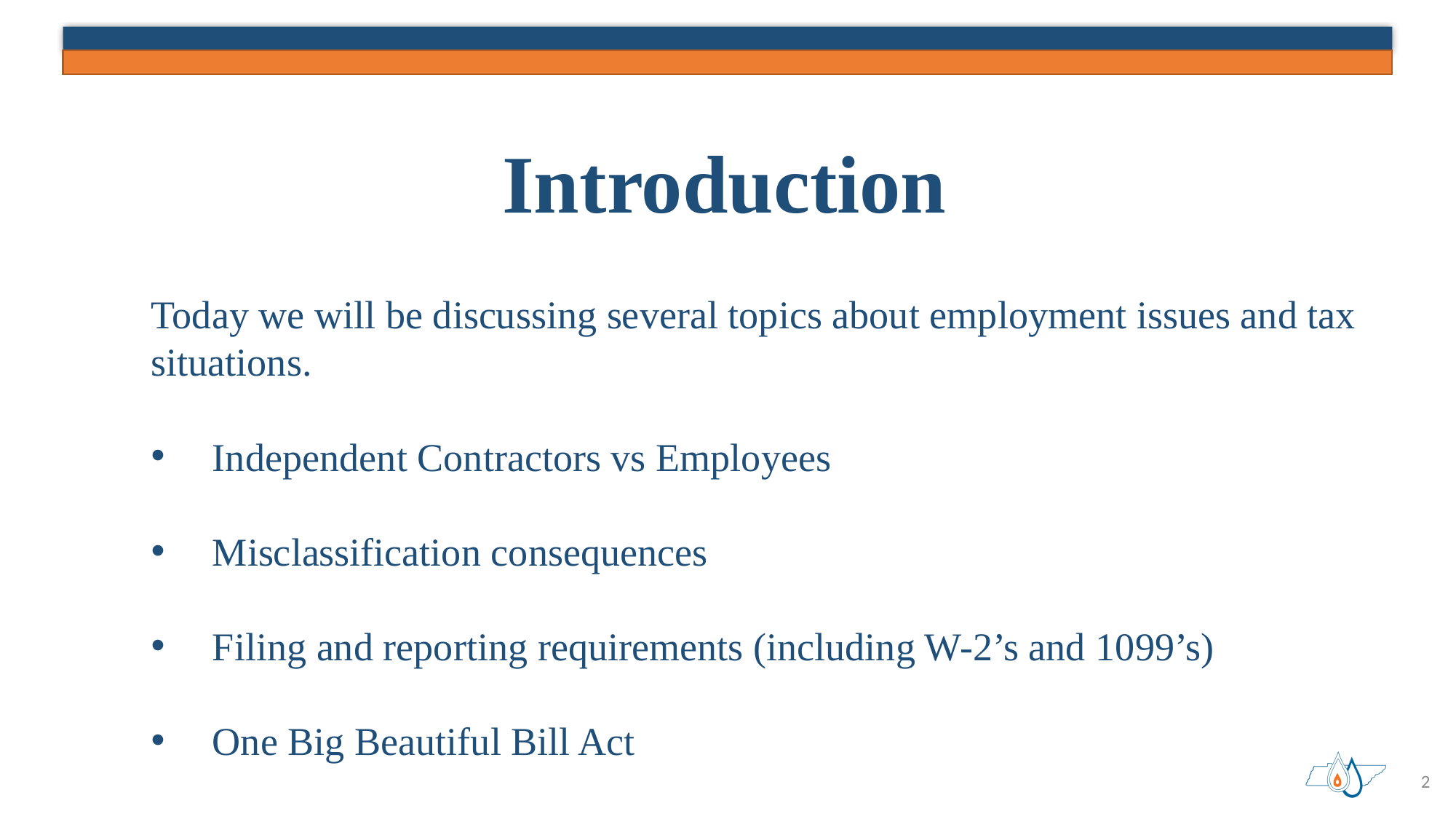

# Introduction
Today we will be discussing several topics about employment issues and tax situations.

Independent Contractors vs Employees

Misclassification consequences

Filing and reporting requirements (including W-2’s and 1099’s)

One Big Beautiful Bill Act

2